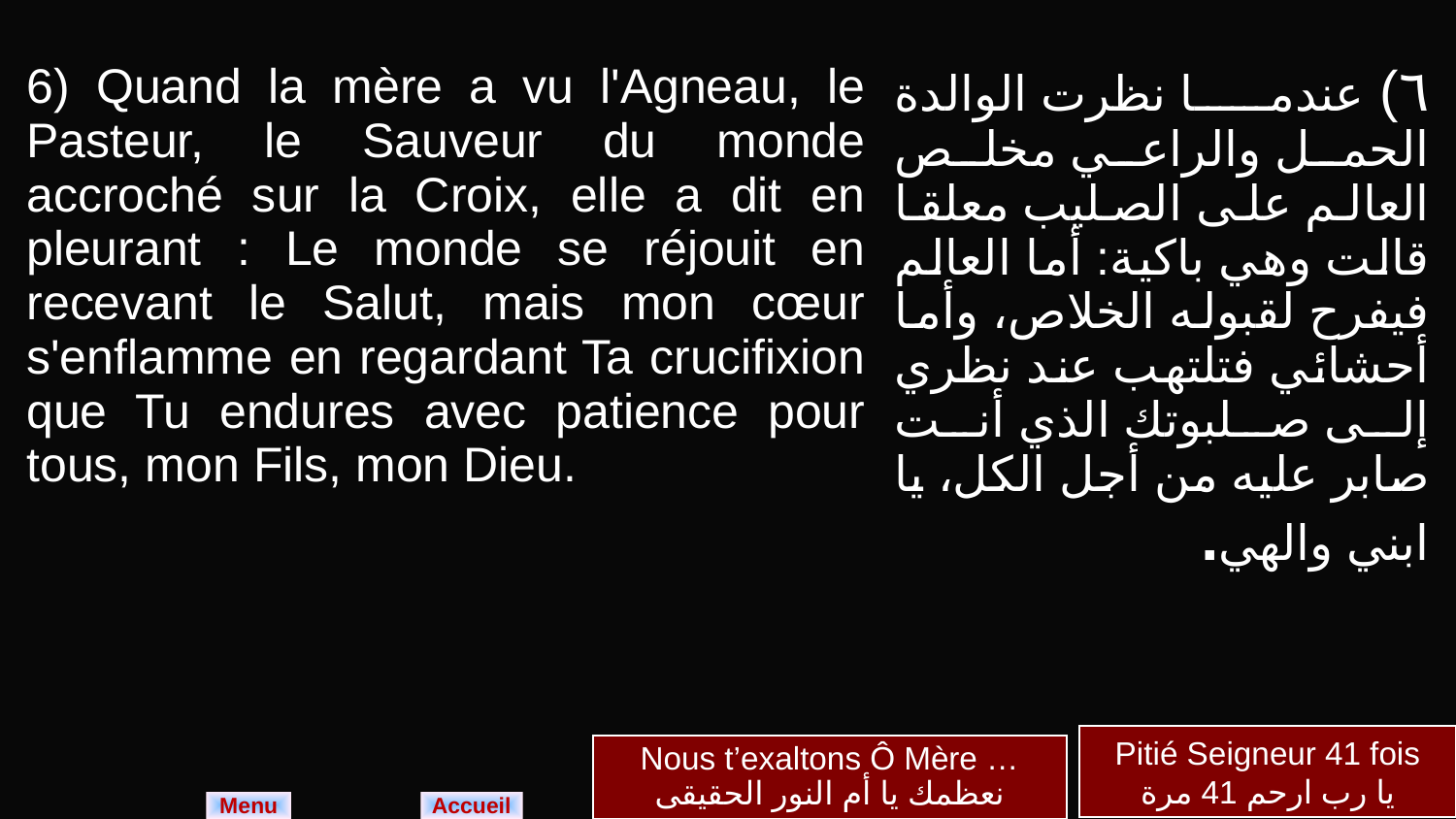

| 6) Quand la mère a vu l'Agneau, le Pasteur, le Sauveur du monde accroché sur la Croix, elle a dit en pleurant : Le monde se réjouit en recevant le Salut, mais mon cœur s'enflamme en regardant Ta crucifixion que Tu endures avec patience pour tous, mon Fils, mon Dieu. | ٦) عندما نظرت الوالدة الحمل والراعي مخلص العالم على الصليب معلقا قالت وهي باكية: أما العالم فيفرح لقبوله الخلاص، وأما أحشائي فتلتهب عند نظري إلى صلبوتك الذي أنت صابر عليه من أجل الكل، يا ابني والهي. |
| --- | --- |
Pitié Seigneur 41 fois
يا رب ارحم 41 مرة
Nous t’exaltons Ô Mère …
نعظمك يا أم النور الحقيقى
Menu